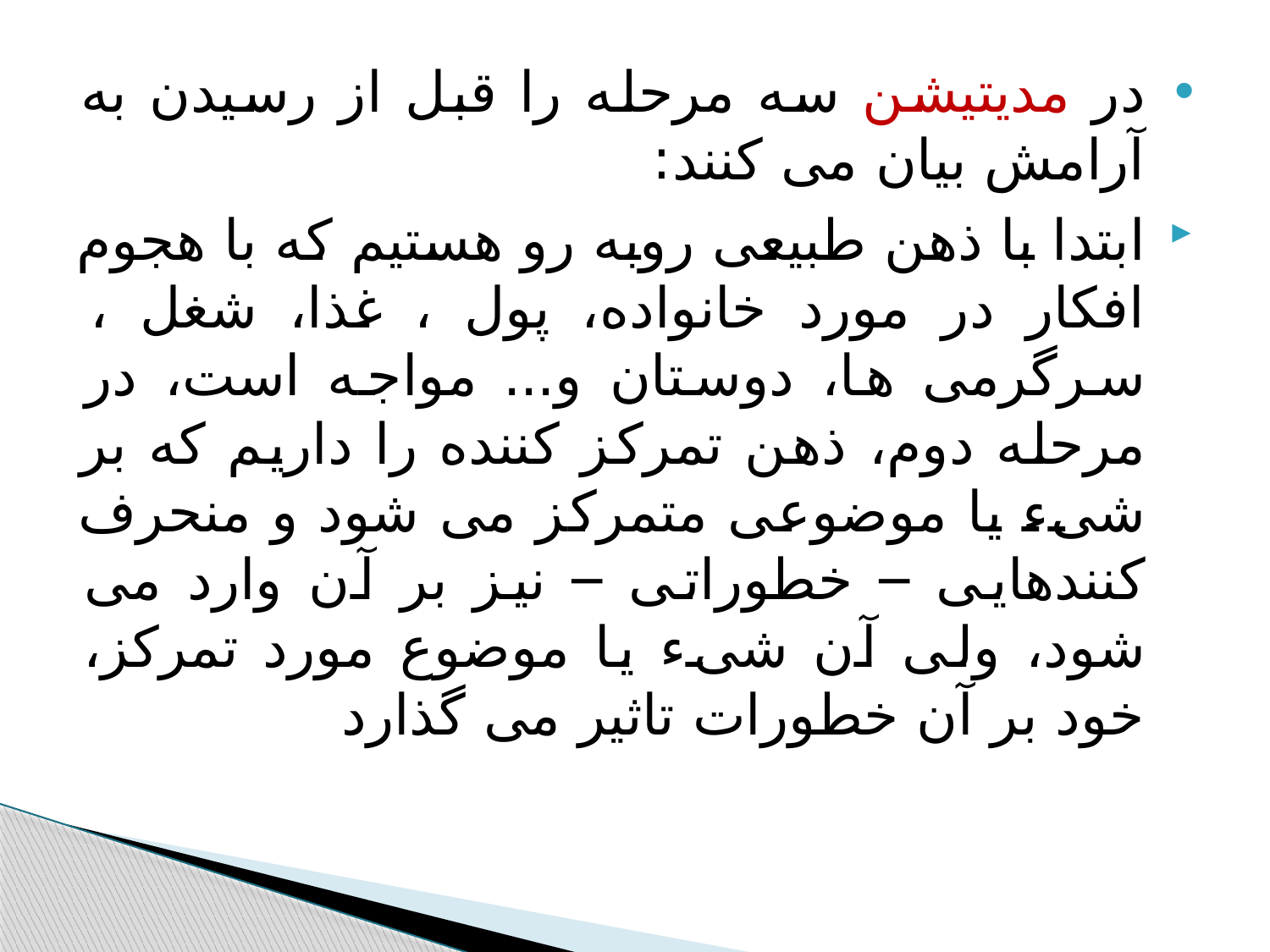

#
در مدیتیشن سه مرحله را قبل از رسیدن به آرامش بیان می کنند:
ابتدا با ذهن طبیعی روبه رو هستیم که با هجوم افکار در مورد خانواده، پول ، غذا، شغل ، سرگرمی ها، دوستان و... مواجه است، در مرحله دوم، ذهن تمرکز کننده را داریم که بر شیء یا موضوعی متمرکز می شود و منحرف کنندهایی – خطوراتی – نیز بر آن وارد می شود، ولی آن شیء یا موضوع مورد تمرکز، خود بر آن خطورات تاثیر می گذارد